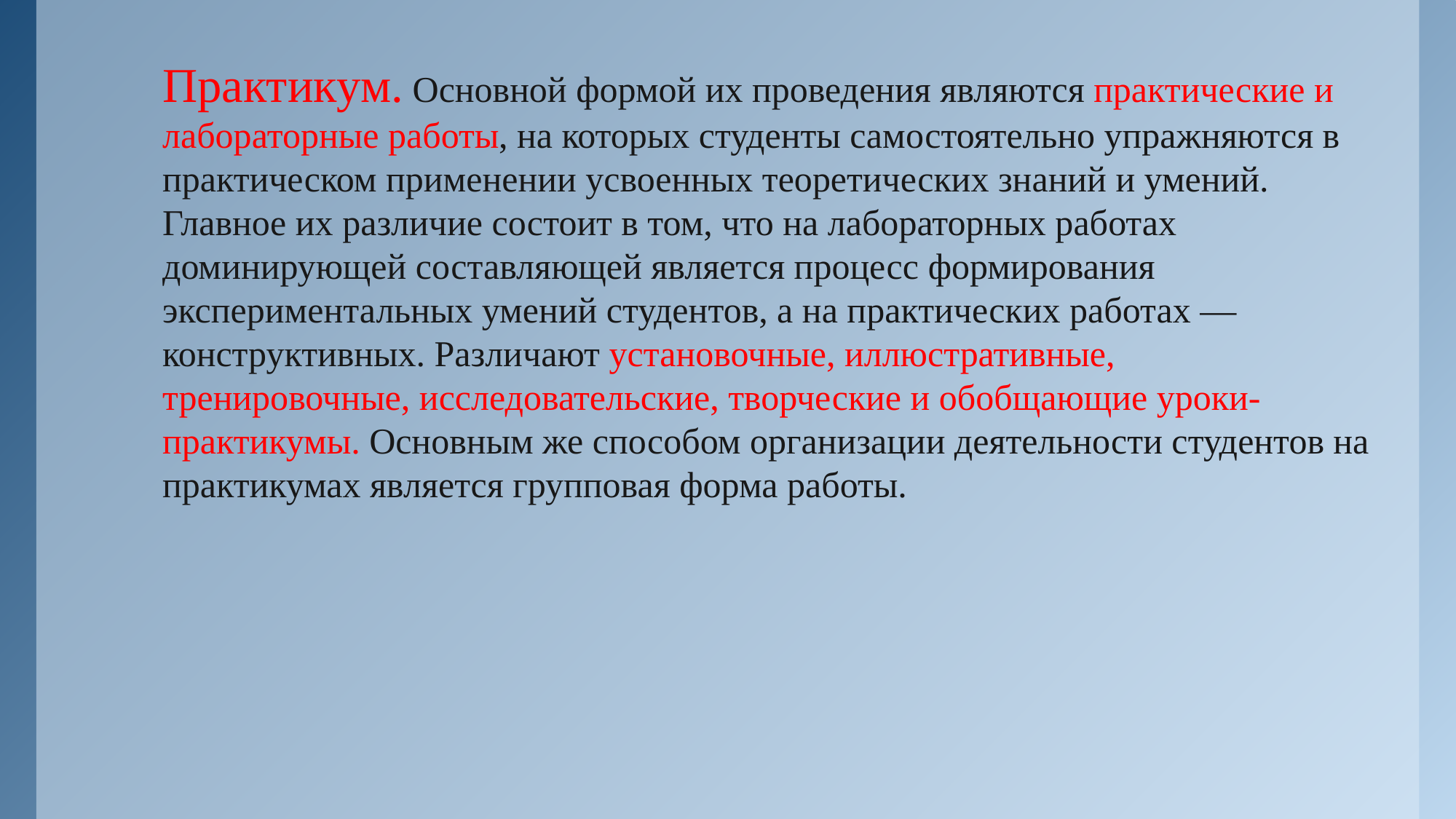

Практикум. Основной формой их проведения являются практические и лабораторные работы, на которых студенты самостоятельно упражняются в практическом применении усвоенных теоретических знаний и умений. Главное их различие состоит в том, что на лабораторных работах доминирующей составляющей является процесс формирования экспериментальных умений студентов, а на практических работах — конструктивных. Различают установочные, иллюстративные, тренировочные, исследовательские, творческие и обобщающие уроки-практикумы. Основным же способом организации деятельности студентов на практикумах является групповая форма работы.